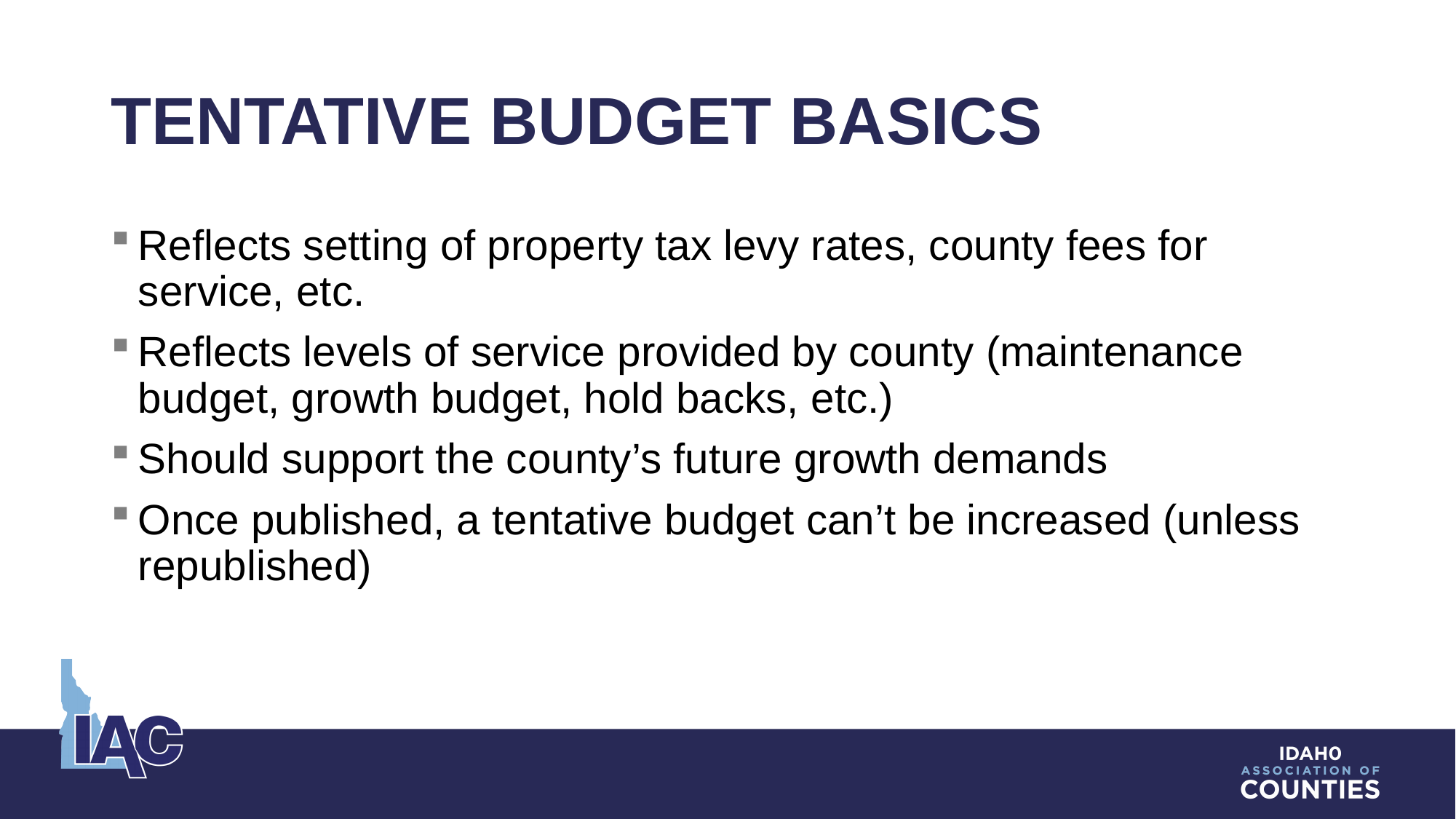

# Tentative Budget Basics
Reflects setting of property tax levy rates, county fees for service, etc.
Reflects levels of service provided by county (maintenance budget, growth budget, hold backs, etc.)
Should support the county’s future growth demands
Once published, a tentative budget can’t be increased (unless republished)